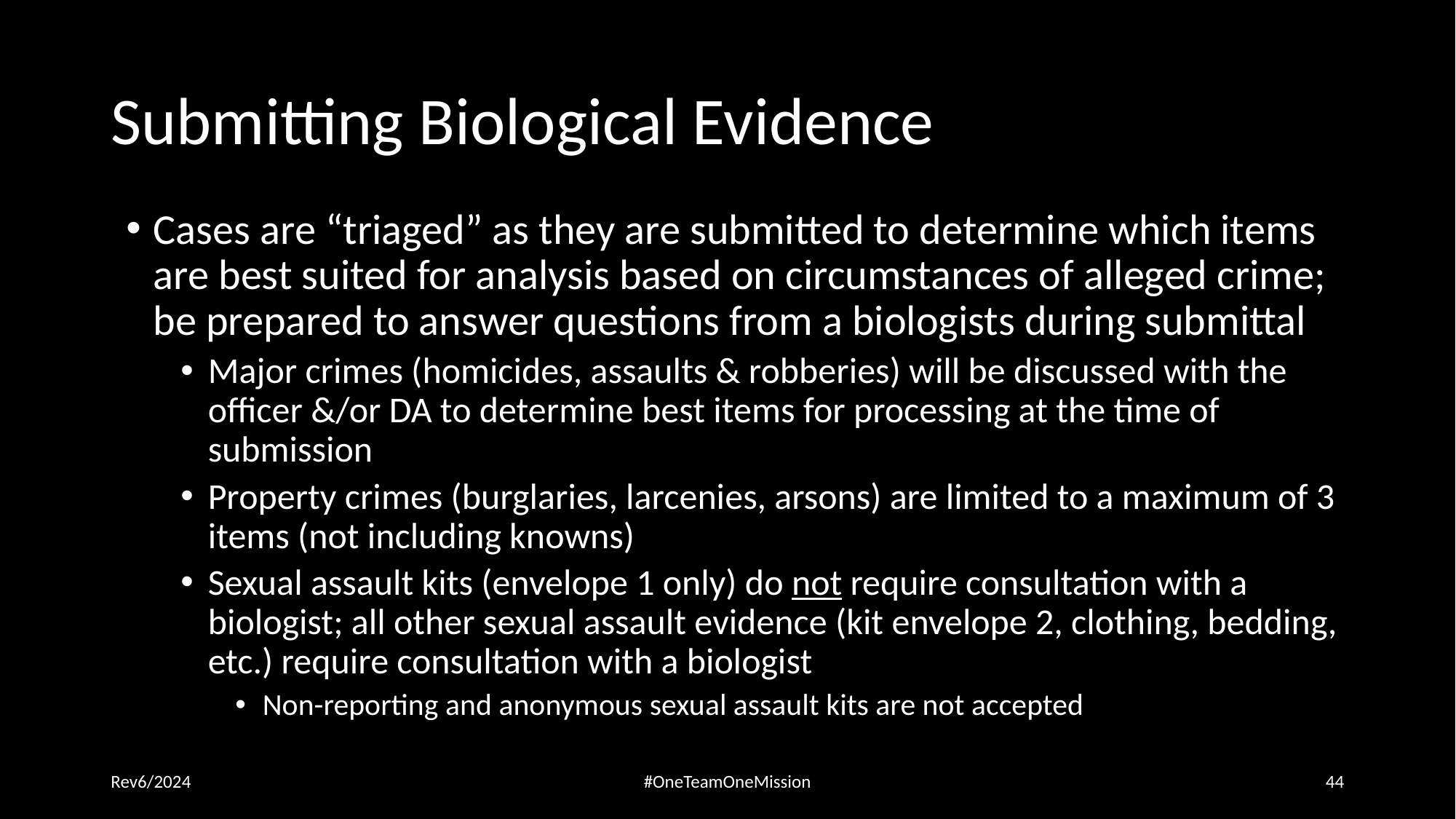

# Submitting Biological Evidence
Cases are “triaged” as they are submitted to determine which items are best suited for analysis based on circumstances of alleged crime; be prepared to answer questions from a biologists during submittal
Major crimes (homicides, assaults & robberies) will be discussed with the officer &/or DA to determine best items for processing at the time of submission
Property crimes (burglaries, larcenies, arsons) are limited to a maximum of 3 items (not including knowns)
Sexual assault kits (envelope 1 only) do not require consultation with a biologist; all other sexual assault evidence (kit envelope 2, clothing, bedding, etc.) require consultation with a biologist
Non-reporting and anonymous sexual assault kits are not accepted
Rev6/2024
#OneTeamOneMission
44